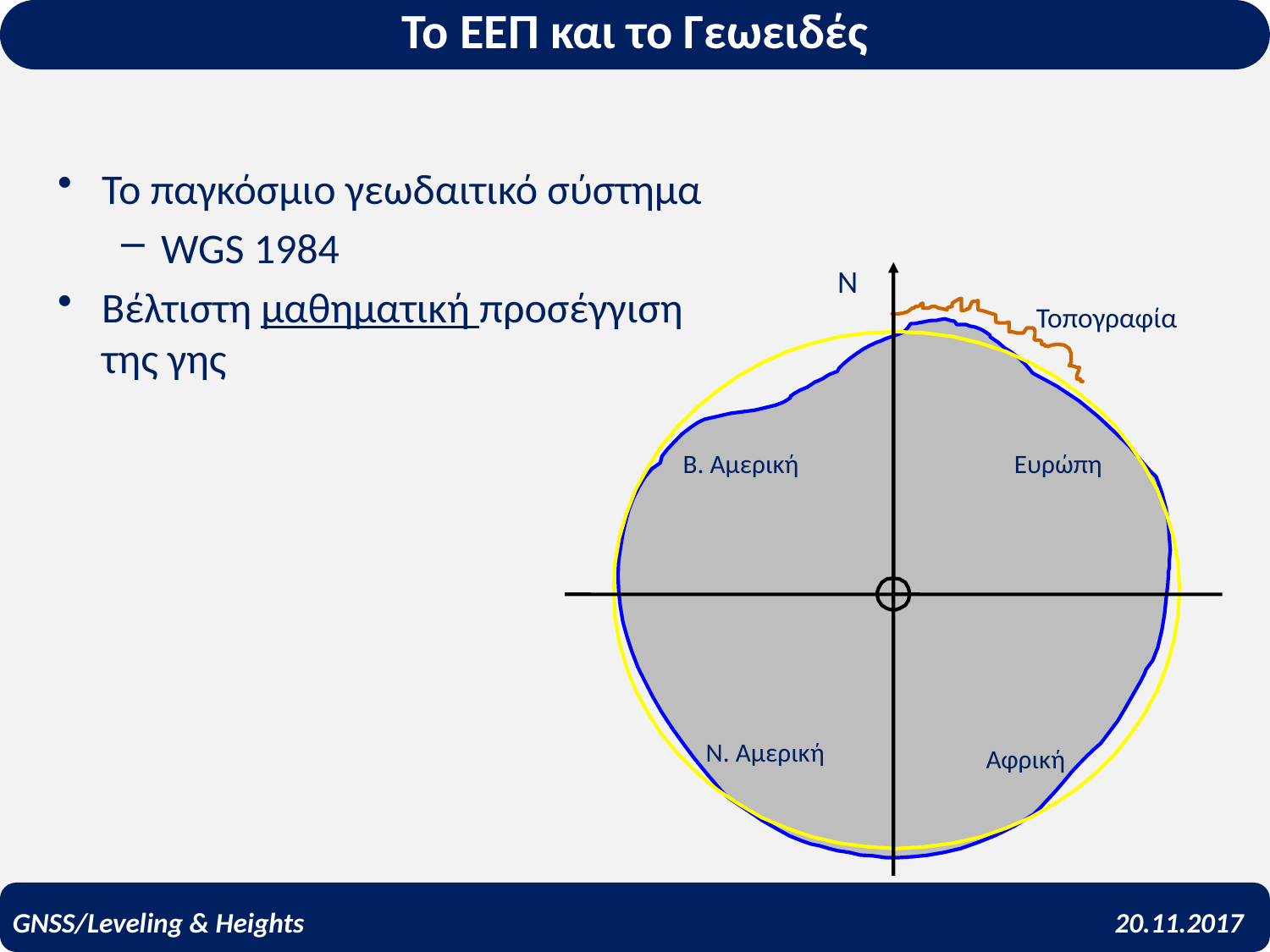

Το ΕΕΠ και το Γεωειδές
Το παγκόσμιο γεωδαιτικό σύστημα
WGS 1984
Βέλτιστη μαθηματική προσέγγιση της γης
N

Τοπογραφία

Β. Αμερική
Ευρώπη

Ν. Αμερική
Αφρική